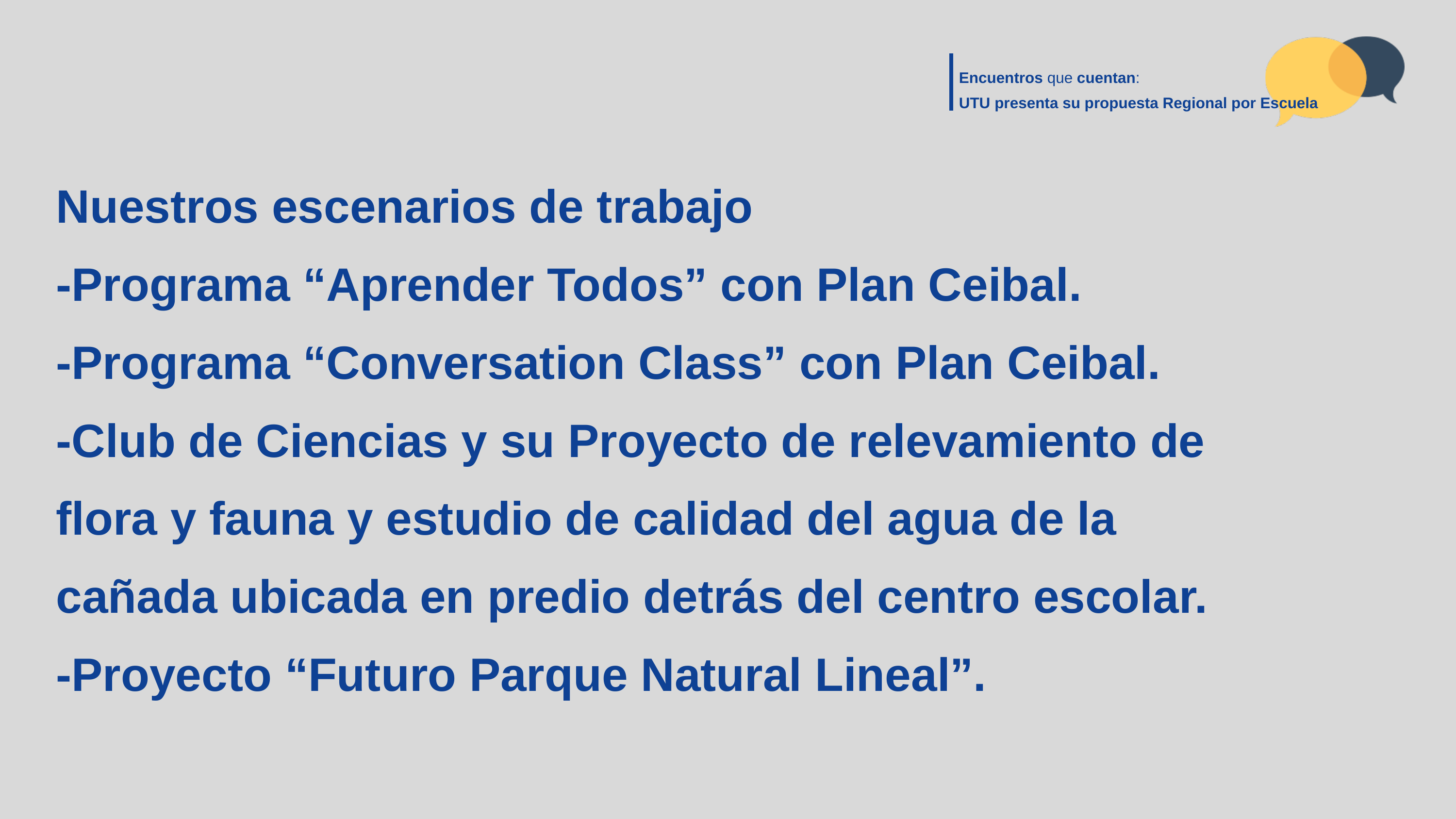

Encuentros que cuentan:
UTU presenta su propuesta Regional por Escuela
Nuestros escenarios de trabajo
-Programa “Aprender Todos” con Plan Ceibal.
-Programa “Conversation Class” con Plan Ceibal.
-Club de Ciencias y su Proyecto de relevamiento de flora y fauna y estudio de calidad del agua de la cañada ubicada en predio detrás del centro escolar.
-Proyecto “Futuro Parque Natural Lineal”.